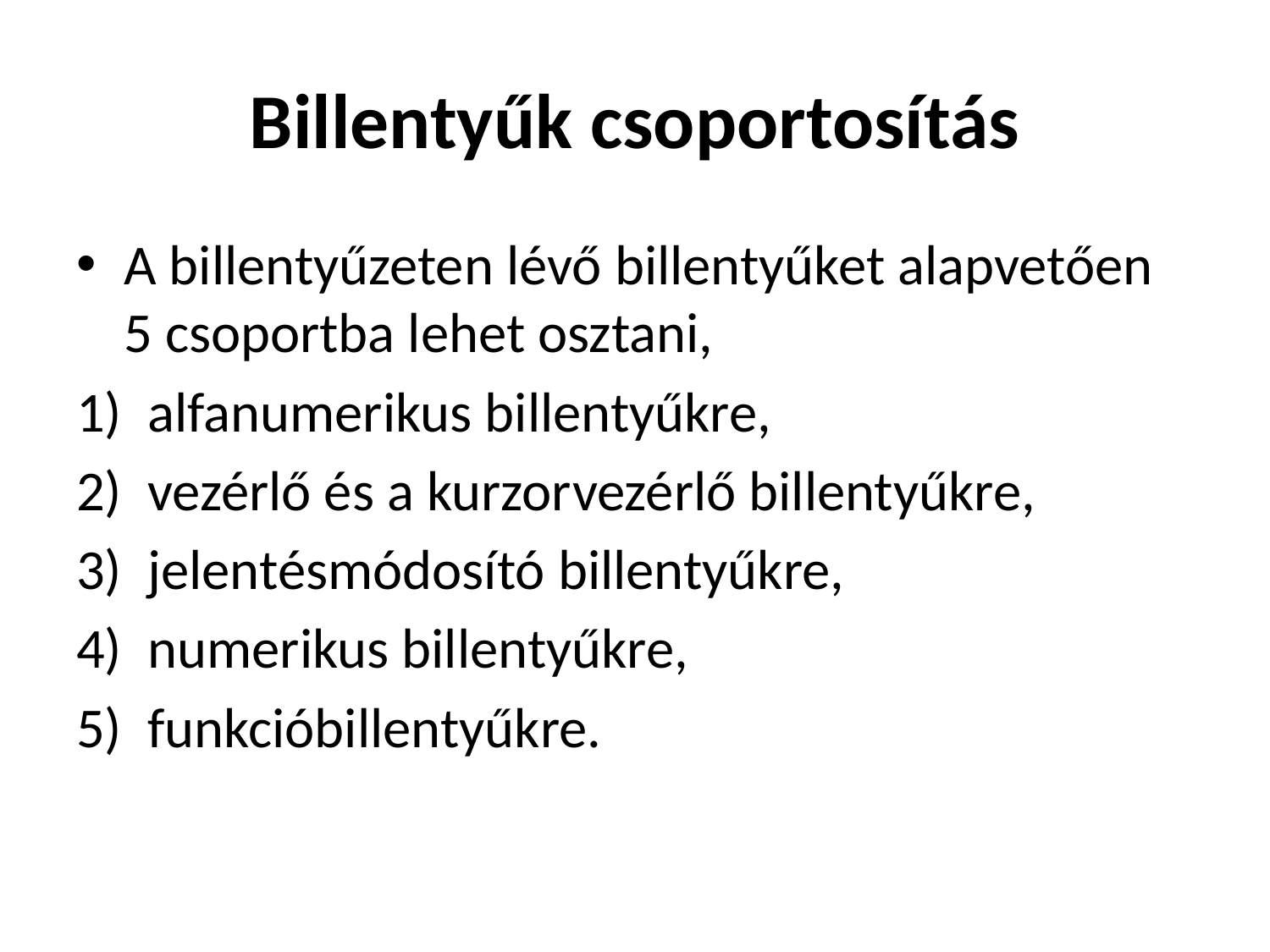

# Billentyűk csoportosítás
A billentyűzeten lévő billentyűket alapvetően 5 csoportba lehet osztani,
alfanumerikus billentyűkre,
vezérlő és a kurzorvezérlő billentyűkre,
jelentésmódosító billentyűkre,
numerikus billentyűkre,
funkcióbillentyűkre.